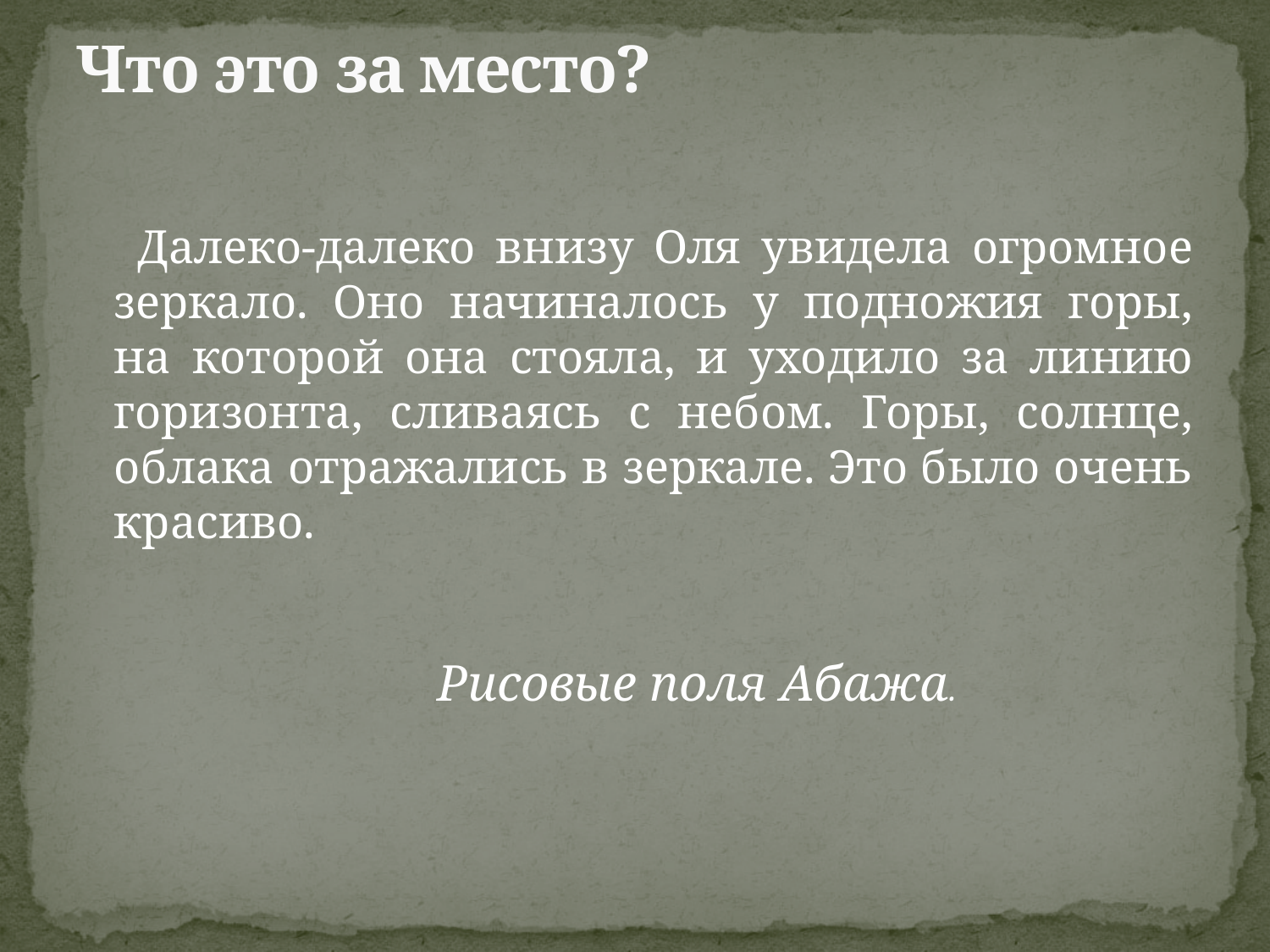

# Что это за место?
   Далеко-далеко внизу Оля увидела огромное зеркало. Оно начиналось у подножия горы, на которой она стояла, и уходило за линию горизонта, сливаясь с небом. Горы, солнце, облака отражались в зеркале. Это было очень красиво.
Рисовые поля Абажа.